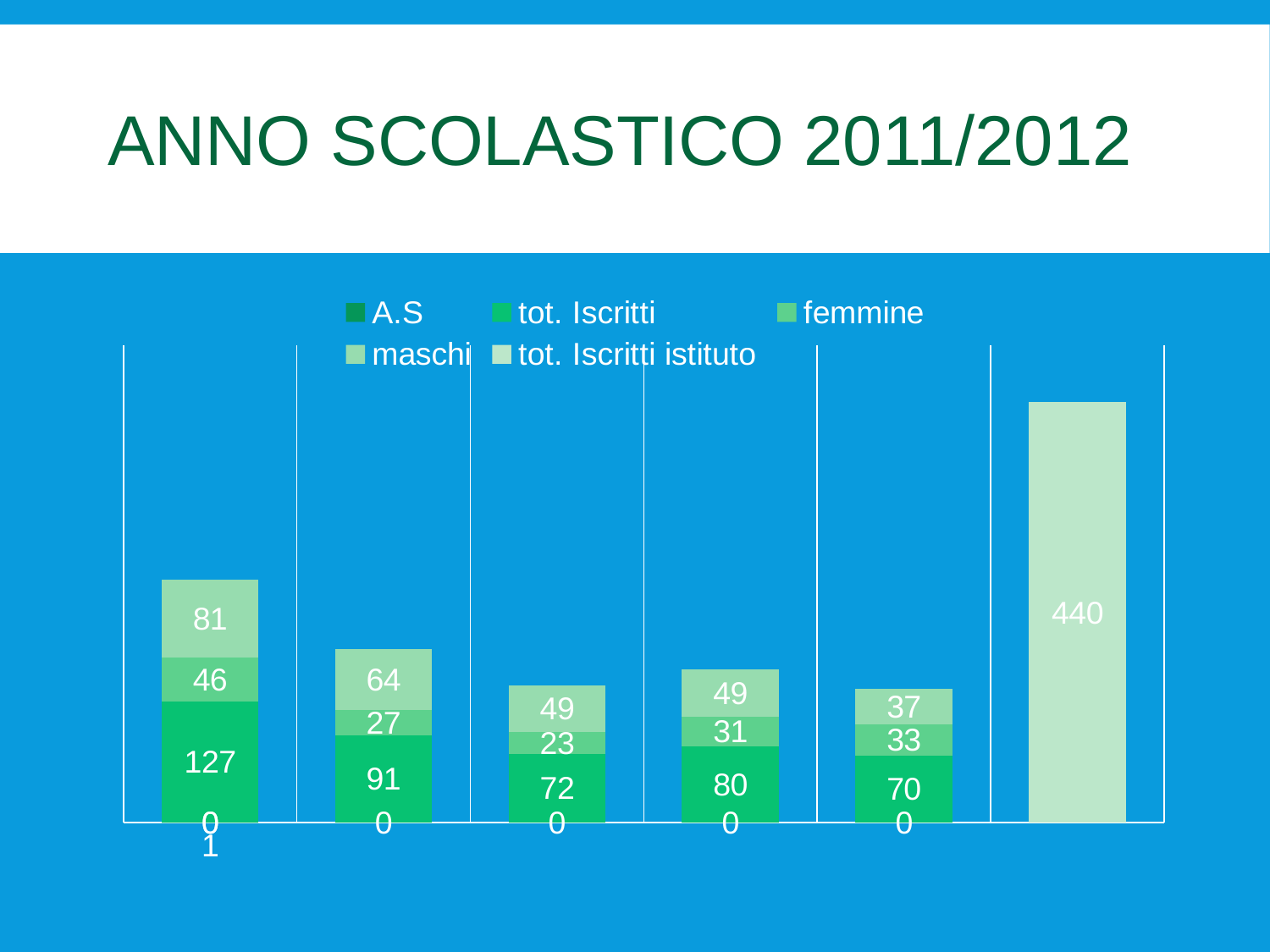

# Anno scolastico 2011/2012

### Chart

| Category | A.S |  | tot. Iscritti | femmine | maschi | tot. Iscritti istituto |
|---|---|---|---|---|---|---|